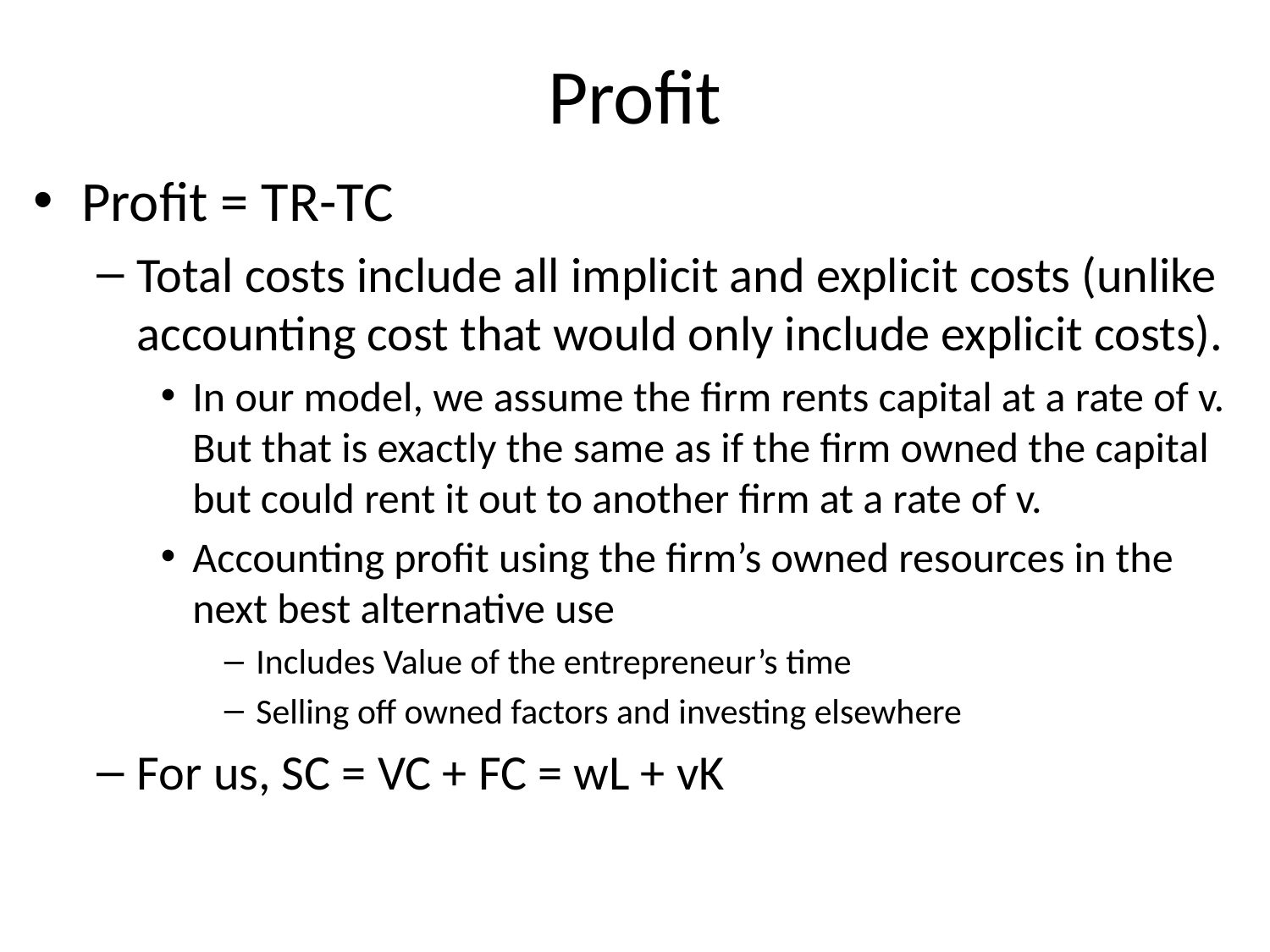

# Profit
Profit = TR-TC
Total costs include all implicit and explicit costs (unlike accounting cost that would only include explicit costs).
In our model, we assume the firm rents capital at a rate of v. But that is exactly the same as if the firm owned the capital but could rent it out to another firm at a rate of v.
Accounting profit using the firm’s owned resources in the next best alternative use
Includes Value of the entrepreneur’s time
Selling off owned factors and investing elsewhere
For us, SC = VC + FC = wL + vK